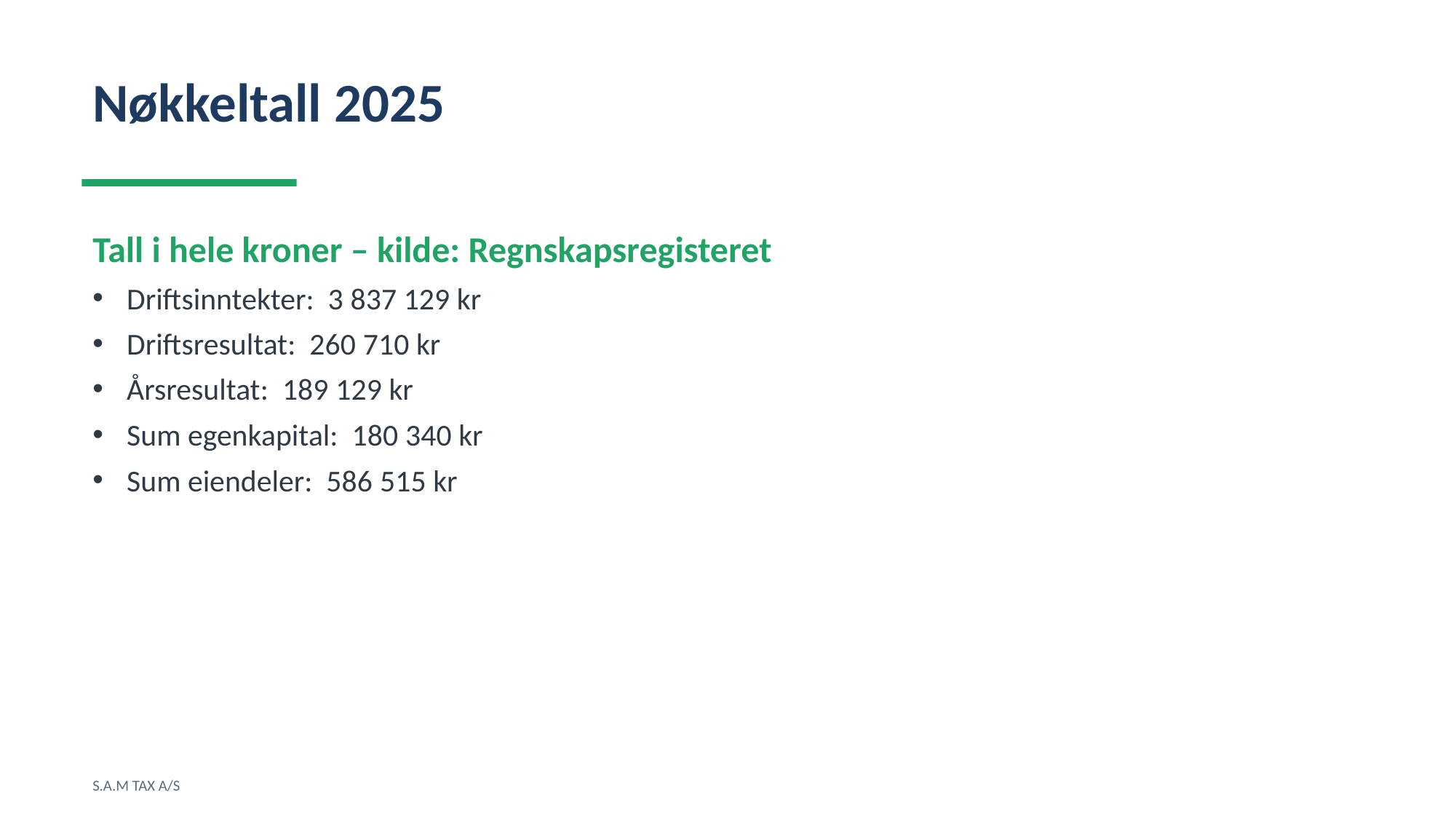

Nøkkeltall 2025

Tall i hele kroner – kilde: Regnskapsregisteret
Driftsinntekter:  3 837 129 kr
Driftsresultat:  260 710 kr
Årsresultat:  189 129 kr
Sum egenkapital:  180 340 kr
Sum eiendeler:  586 515 kr
S.A.M TAX A/S